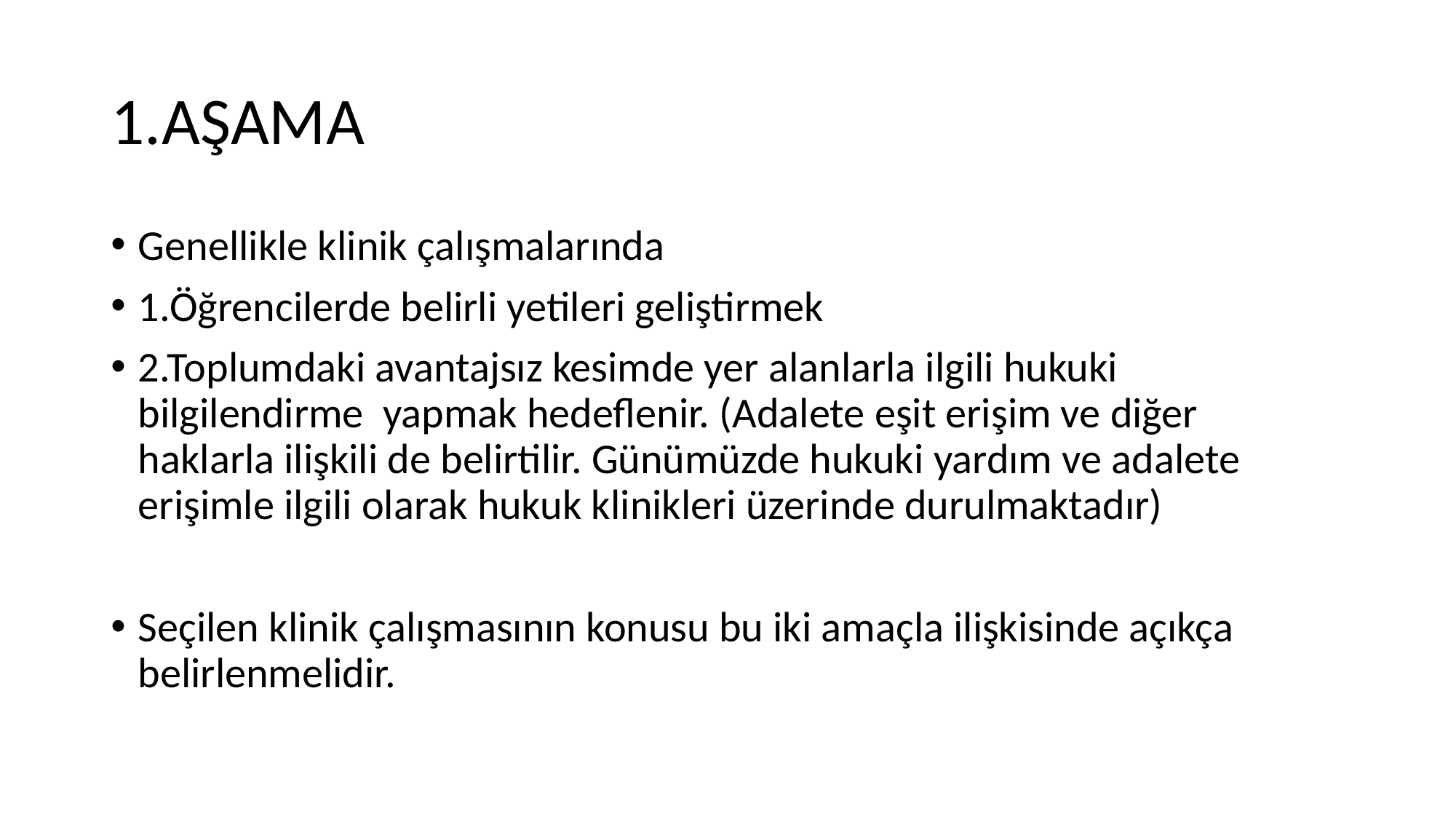

# 1.AŞAMA
Genellikle klinik çalışmalarında
1.Öğrencilerde belirli yetileri geliştirmek
2.Toplumdaki avantajsız kesimde yer alanlarla ilgili hukuki bilgilendirme  yapmak hedeflenir. (Adalete eşit erişim ve diğer haklarla ilişkili de belirtilir. Günümüzde hukuki yardım ve adalete erişimle ilgili olarak hukuk klinikleri üzerinde durulmaktadır)

Seçilen klinik çalışmasının konusu bu iki amaçla ilişkisinde açıkça belirlenmelidir.